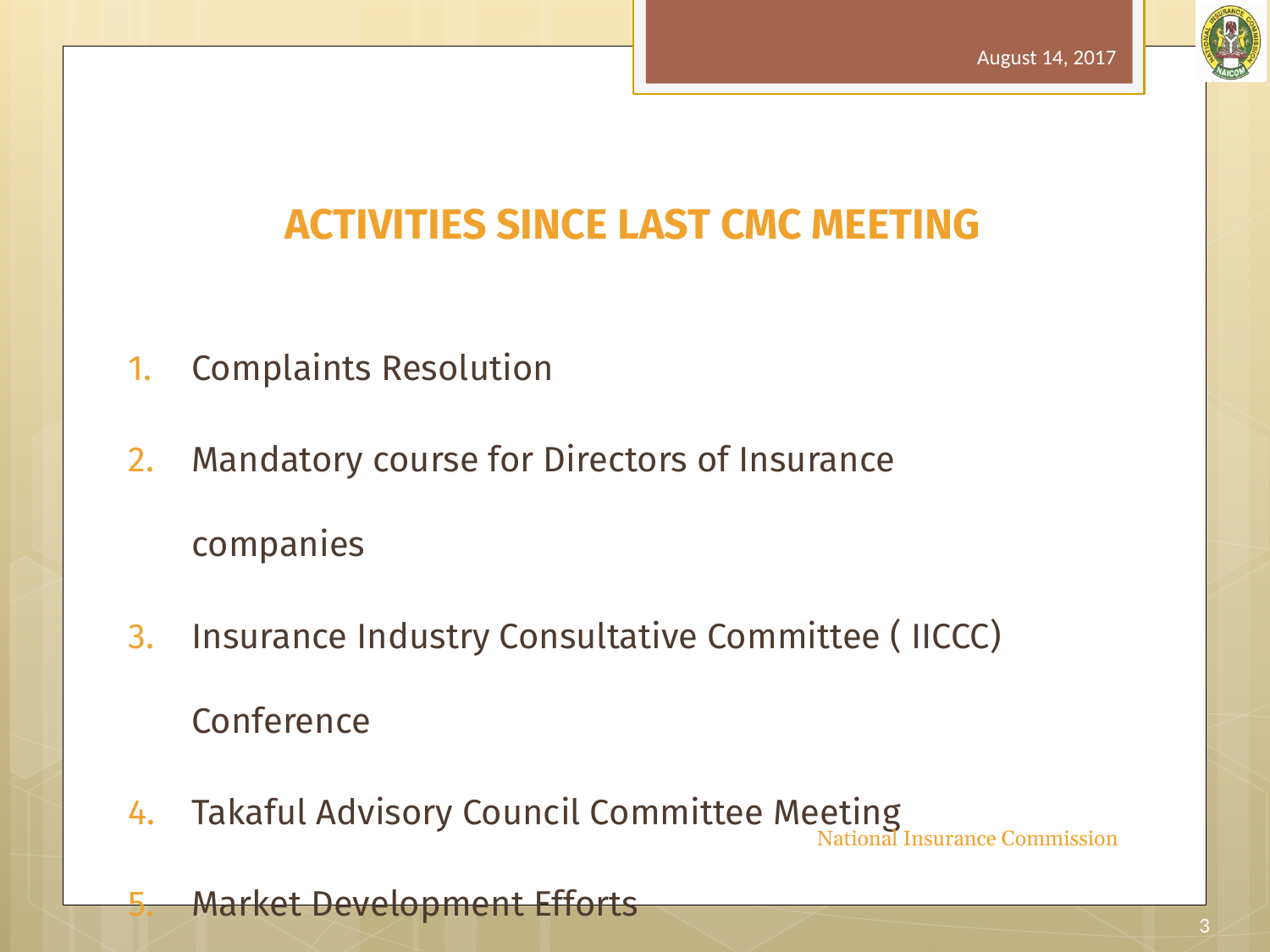

August 14, 2017
# ACTIVITIES SINCE LAST CMC MEETING
Complaints Resolution
Mandatory course for Directors of Insurance companies
Insurance Industry Consultative Committee ( IICCC) Conference
Takaful Advisory Council Committee Meeting
Market Development Efforts
 National Insurance Commission
3